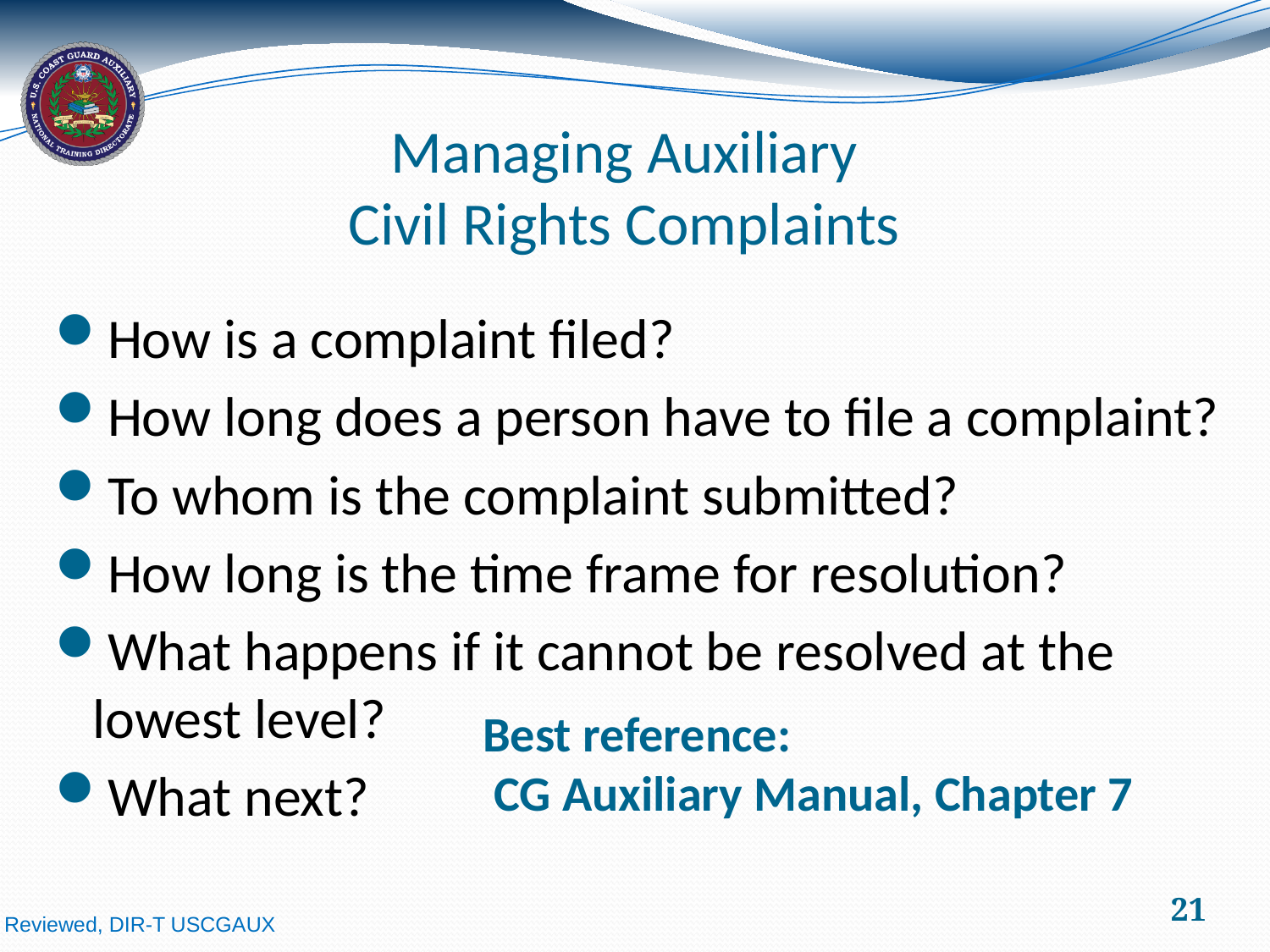

# Managing Auxiliary Civil Rights Complaints
How is a complaint filed?
How long does a person have to file a complaint?
To whom is the complaint submitted?
How long is the time frame for resolution?
What happens if it cannot be resolved at the lowest level?
What next?
Best reference:
 CG Auxiliary Manual, Chapter 7
21